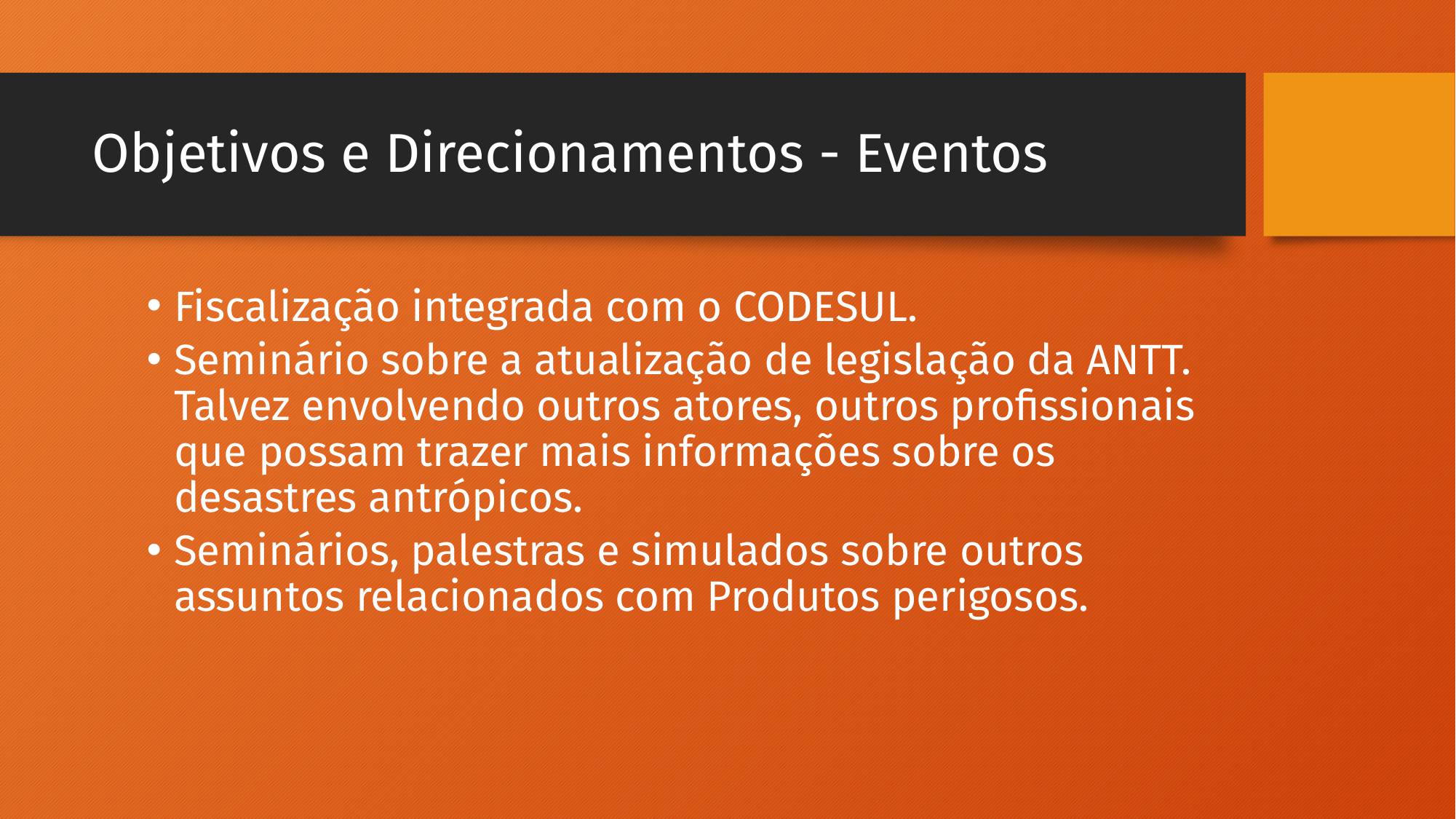

# Objetivos e Direcionamentos - Eventos
Fiscalização integrada com o CODESUL.
Seminário sobre a atualização de legislação da ANTT. Talvez envolvendo outros atores, outros profissionais que possam trazer mais informações sobre os desastres antrópicos.
Seminários, palestras e simulados sobre outros assuntos relacionados com Produtos perigosos.